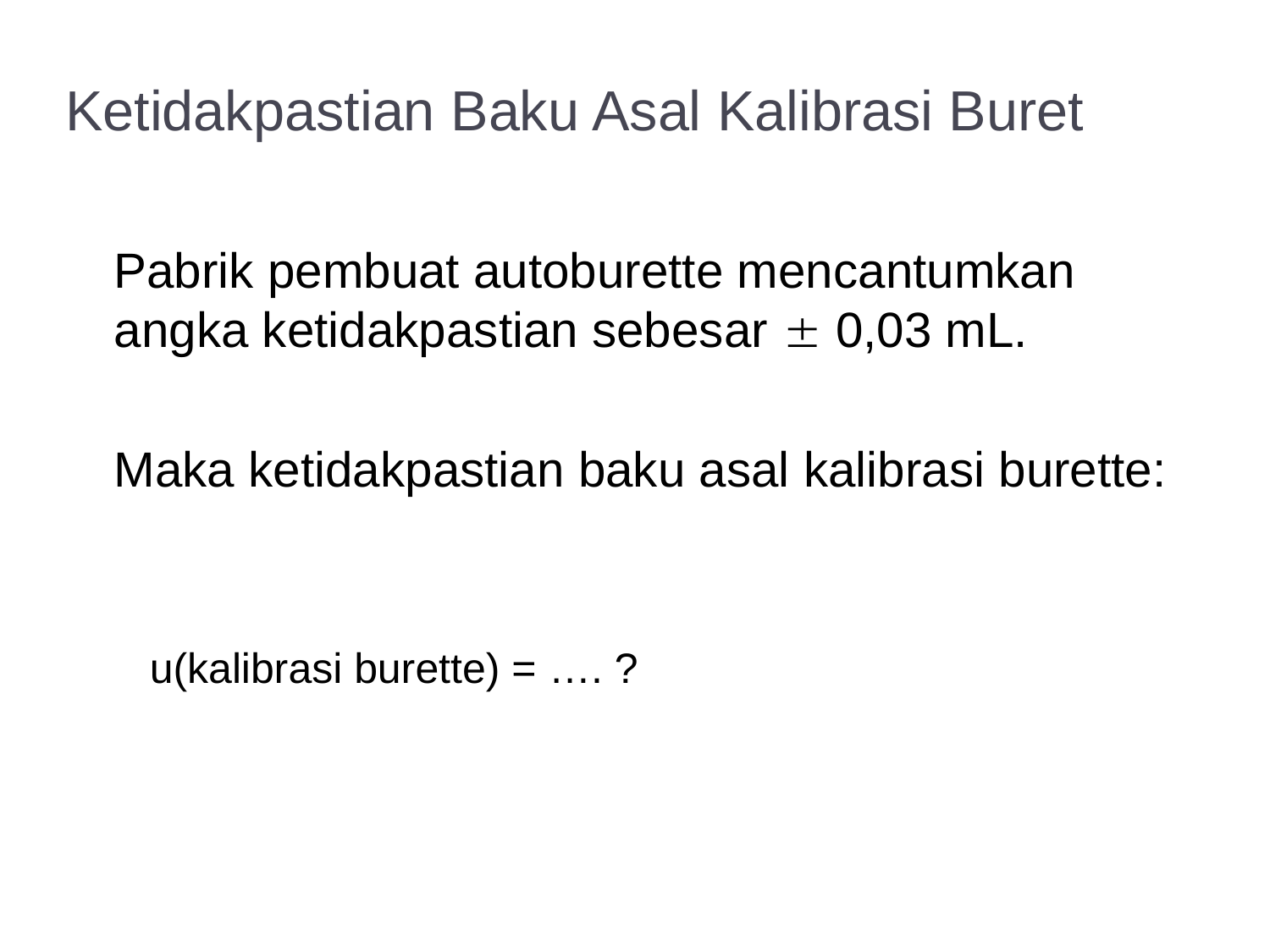

# Ketidakpastian Baku Asal Kalibrasi Buret

	Pabrik pembuat autoburette mencantumkan angka ketidakpastian sebesar ± 0,03 mL.

	Maka ketidakpastian baku asal kalibrasi burette:

u(kalibrasi burette) = …. ?
14